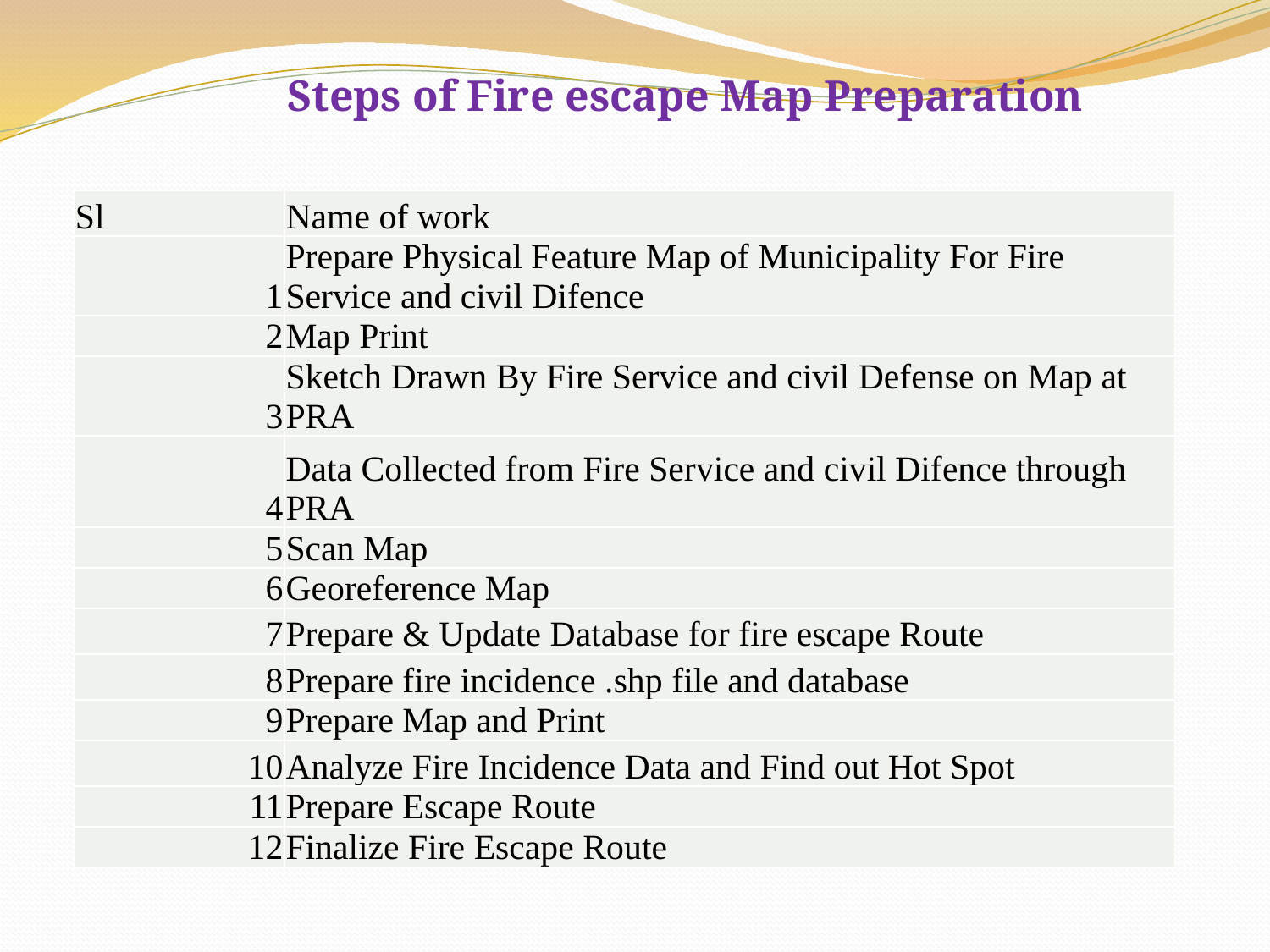

Steps of Fire escape Map Preparation
| Sl | Name of work |
| --- | --- |
| 1 | Prepare Physical Feature Map of Municipality For Fire Service and civil Difence |
| 2 | Map Print |
| 3 | Sketch Drawn By Fire Service and civil Defense on Map at PRA |
| 4 | Data Collected from Fire Service and civil Difence through PRA |
| 5 | Scan Map |
| 6 | Georeference Map |
| 7 | Prepare & Update Database for fire escape Route |
| 8 | Prepare fire incidence .shp file and database |
| 9 | Prepare Map and Print |
| 10 | Analyze Fire Incidence Data and Find out Hot Spot |
| 11 | Prepare Escape Route |
| 12 | Finalize Fire Escape Route |